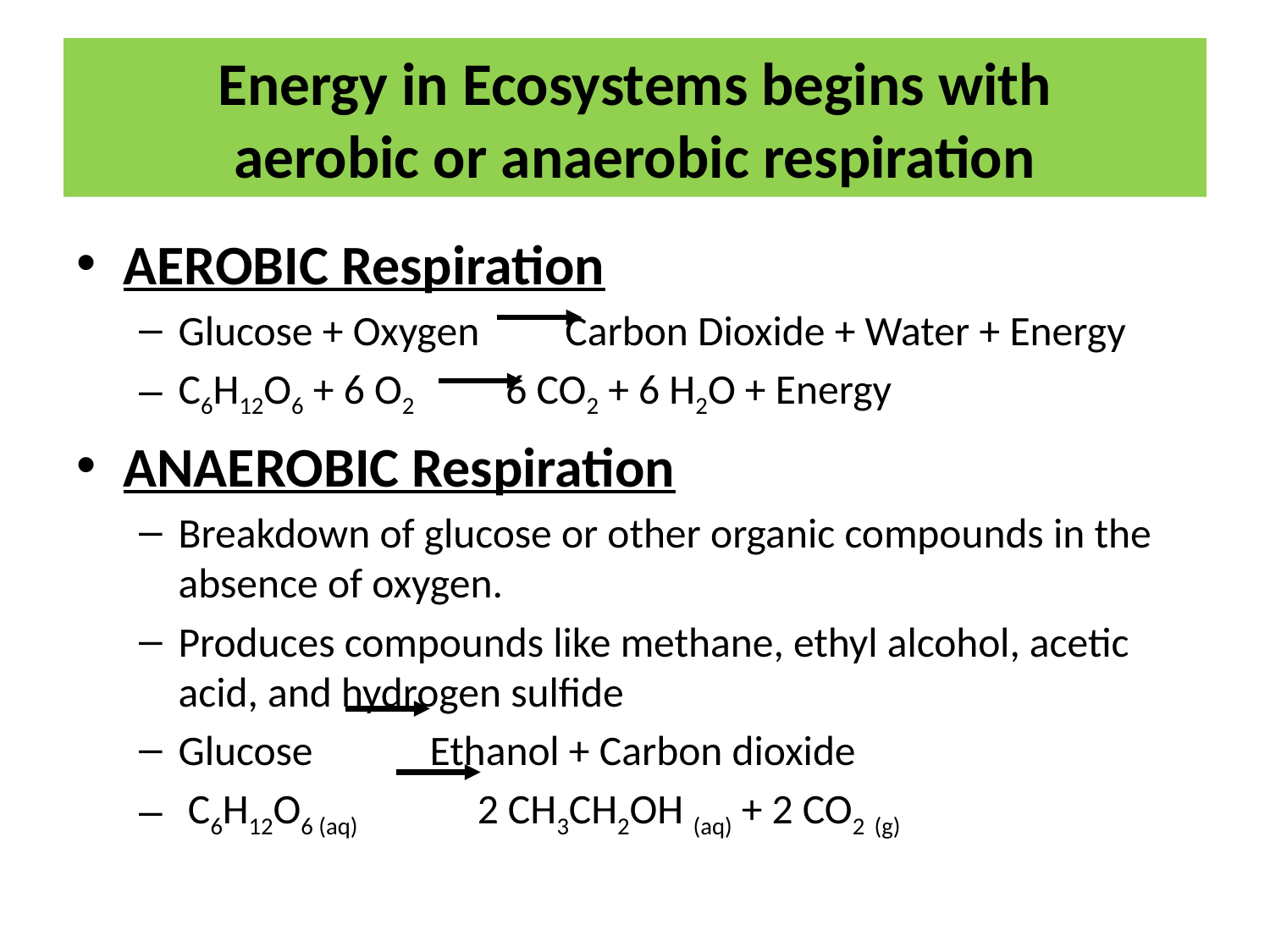

# Energy in Ecosystems begins with aerobic or anaerobic respiration
AEROBIC Respiration
Glucose + Oxygen 	 Carbon Dioxide + Water + Energy
C6H12O6 + 6 O2	        6 CO2 + 6 H2O + Energy
ANAEROBIC Respiration
Breakdown of glucose or other organic compounds in the absence of oxygen.
Produces compounds like methane, ethyl alcohol, acetic acid, and hydrogen sulfide
Glucose 		Ethanol + Carbon dioxide
 C6H12O6 (aq)	     2 CH3CH2OH (aq) + 2 CO2 (g)